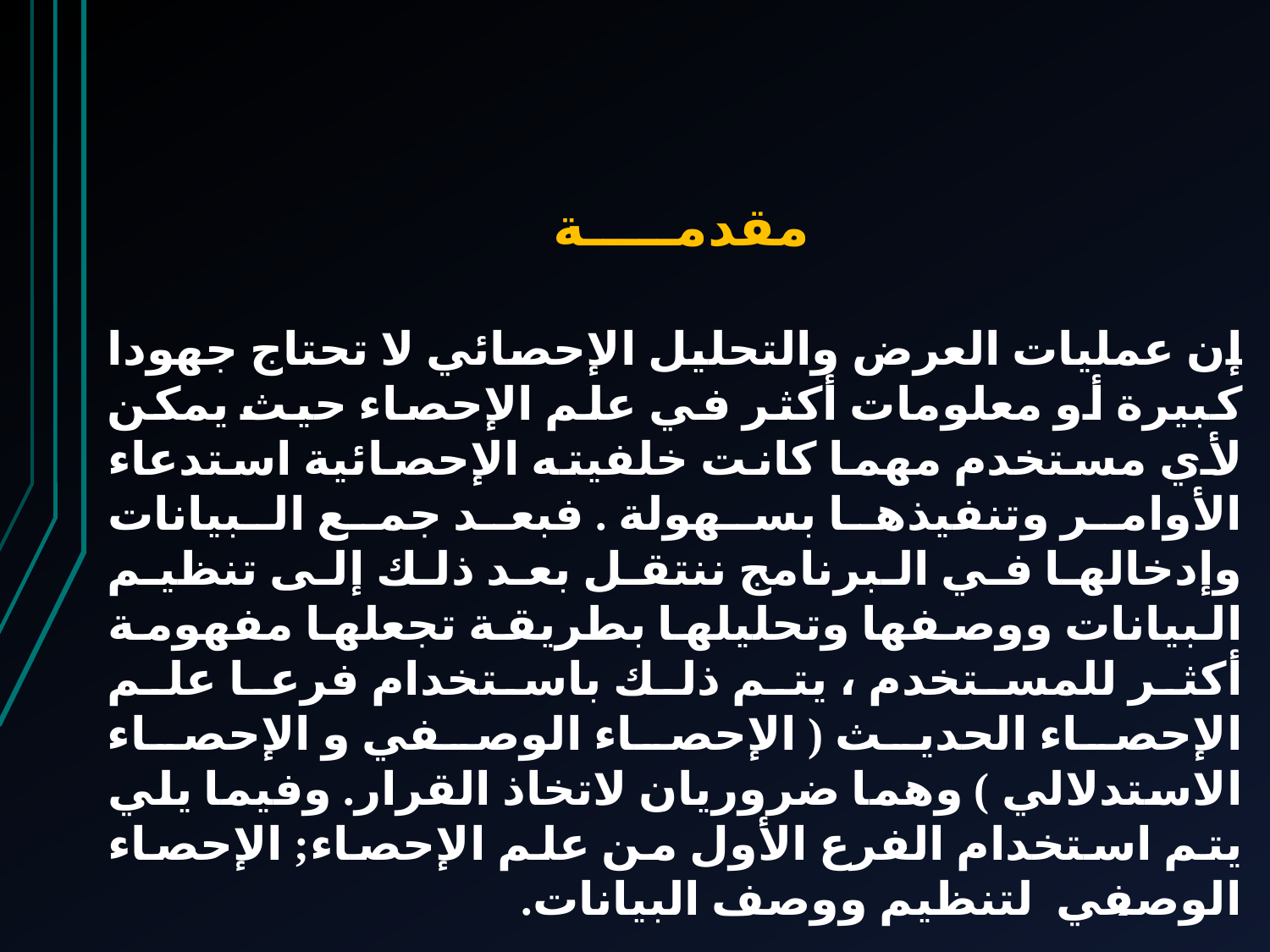

مقدمـــــة

إن عمليات العرض والتحليل الإحصائي لا تحتاج جهودا كبيرة أو معلومات أكثر في علم الإحصاء حيث يمكن لأي مستخدم مهما كانت خلفيته الإحصائية استدعاء الأوامر وتنفيذها بسهولة . فبعد جمع البيانات وإدخالها في البرنامج ننتقل بعد ذلك إلى تنظيم البيانات ووصفها وتحليلها بطريقة تجعلها مفهومة أكثر للمستخدم ، يتم ذلك باستخدام فرعا علم الإحصاء الحديث ( الإحصاء الوصفي و الإحصاء الاستدلالي ) وهما ضروريان لاتخاذ القرار. وفيما يلي يتم استخدام الفرع الأول من علم الإحصاء; الإحصاء الوصفي  لتنظيم ووصف البيانات.
2